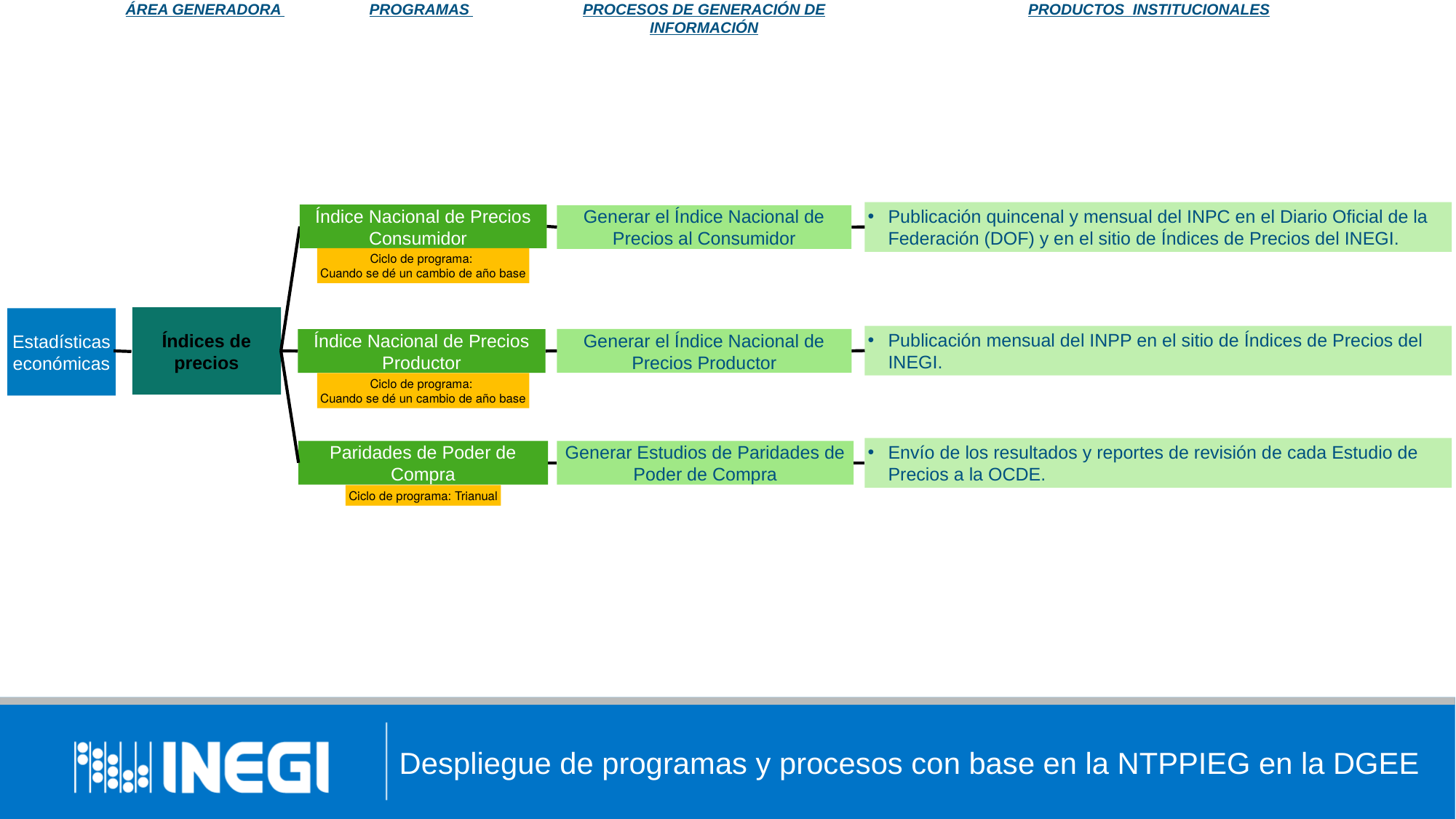

PROCESOS DE GENERACIÓN DE INFORMACIÓN
PRODUCTOS  INSTITUCIONALES
ÁREA GENERADORA
PROGRAMAS
Publicación quincenal y mensual del INPC en el Diario Oficial de la Federación (DOF) y en el sitio de Índices de Precios del INEGI.
Índice Nacional de Precios Consumidor
Generar el Índice Nacional de Precios al Consumidor
Ciclo de programa:
Cuando se dé un cambio de año base

Índices de precios

Estadísticas económicas

Publicación mensual del INPP en el sitio de Índices de Precios del INEGI.
Generar el Índice Nacional de Precios Productor
Índice Nacional de Precios Productor
Ciclo de programa:
Cuando se dé un cambio de año base
Envío de los resultados y reportes de revisión de cada Estudio de Precios a la OCDE.
Paridades de Poder de Compra
Generar Estudios de Paridades de Poder de Compra
Ciclo de programa: Trianual
Despliegue de programas y procesos con base en la NTPPIEG en la DGEE